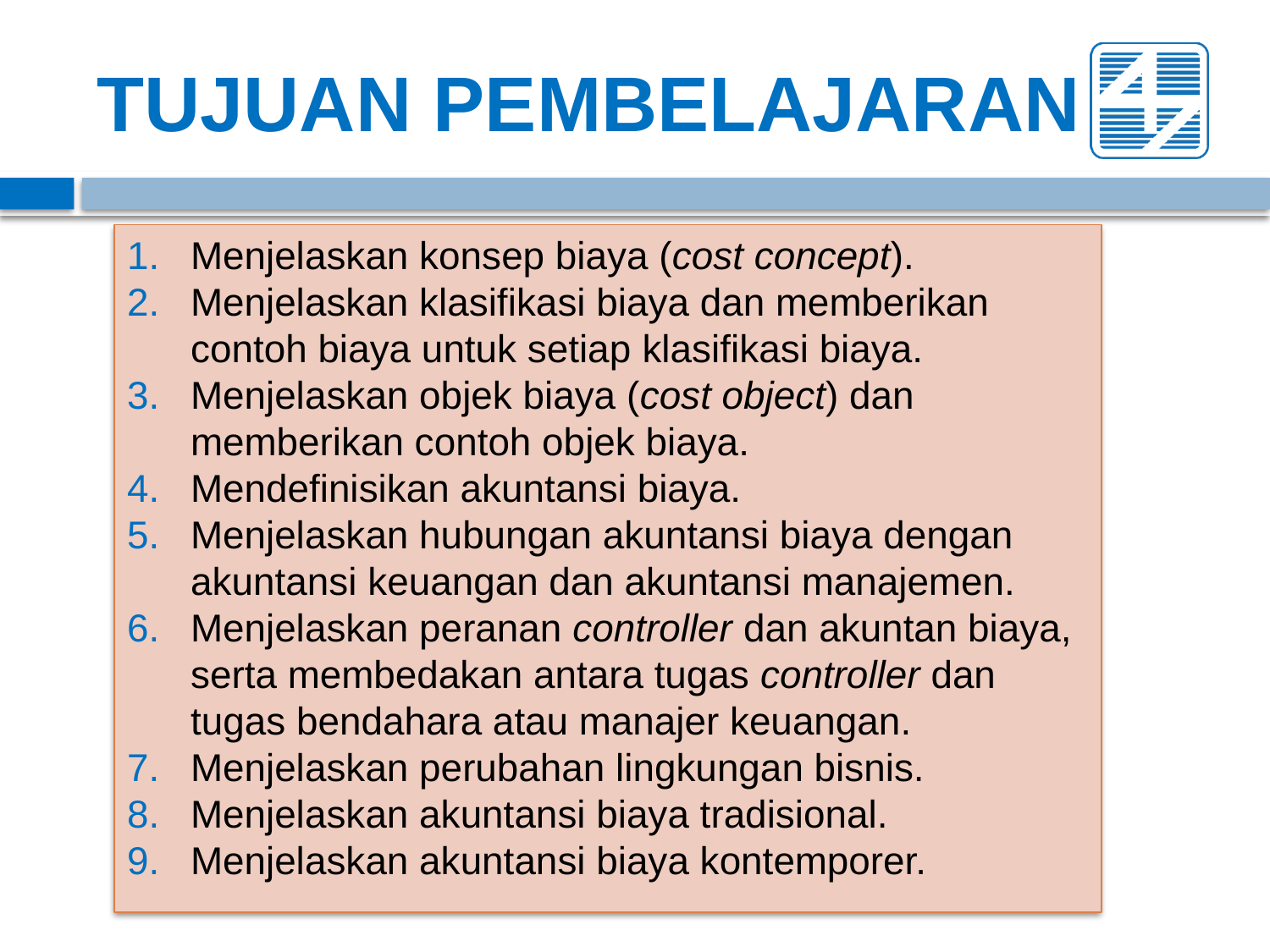

# TUJUAN PEMBELAJARAN
Menjelaskan konsep biaya (cost concept).
Menjelaskan klasifikasi biaya dan memberikan contoh biaya untuk setiap klasifikasi biaya.
Menjelaskan objek biaya (cost object) dan memberikan contoh objek biaya.
Mendefinisikan akuntansi biaya.
Menjelaskan hubungan akuntansi biaya dengan akuntansi keuangan dan akuntansi manajemen.
Menjelaskan peranan controller dan akuntan biaya, serta membedakan antara tugas controller dan tugas bendahara atau manajer keuangan.
Menjelaskan perubahan lingkungan bisnis.
Menjelaskan akuntansi biaya tradisional.
Menjelaskan akuntansi biaya kontemporer.